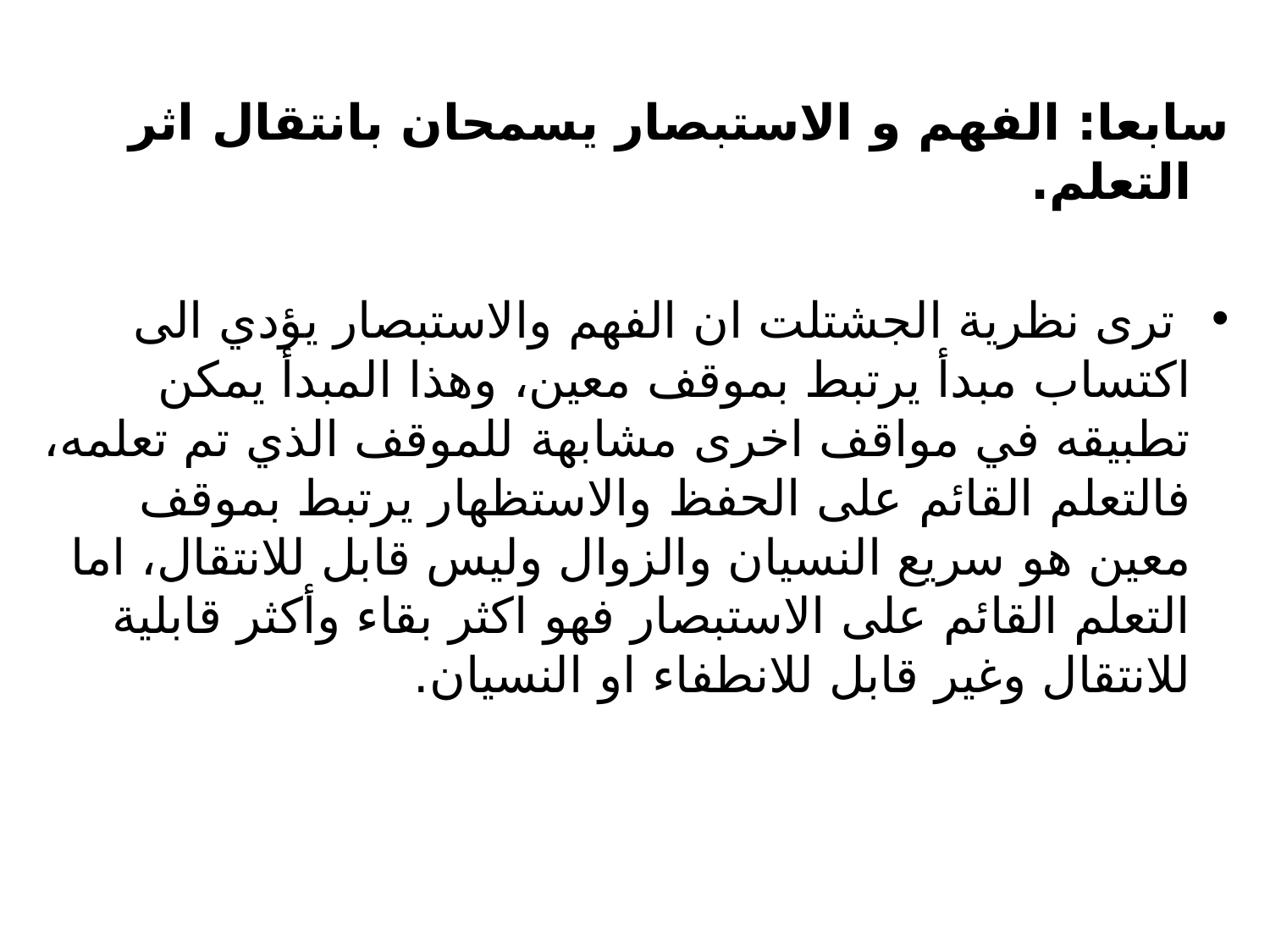

سابعا: الفهم و الاستبصار يسمحان بانتقال اثر التعلم.

 تری نظرية الجشتلت ان الفهم والاستبصار يؤدي الی اكتساب مبدأ يرتبط بموقف معين، وهذا المبدأ يمكن تطبيقه في مواقف اخری مشابهة للموقف الذي تم تعلمه، فالتعلم القائم علی الحفظ والاستظهار يرتبط بموقف معين هو سريع النسيان والزوال وليس قابل للانتقال، اما التعلم القائم علی الاستبصار فهو اكثر بقاء وأكثر قابلية للانتقال وغير قابل للانطفاء او النسيان.